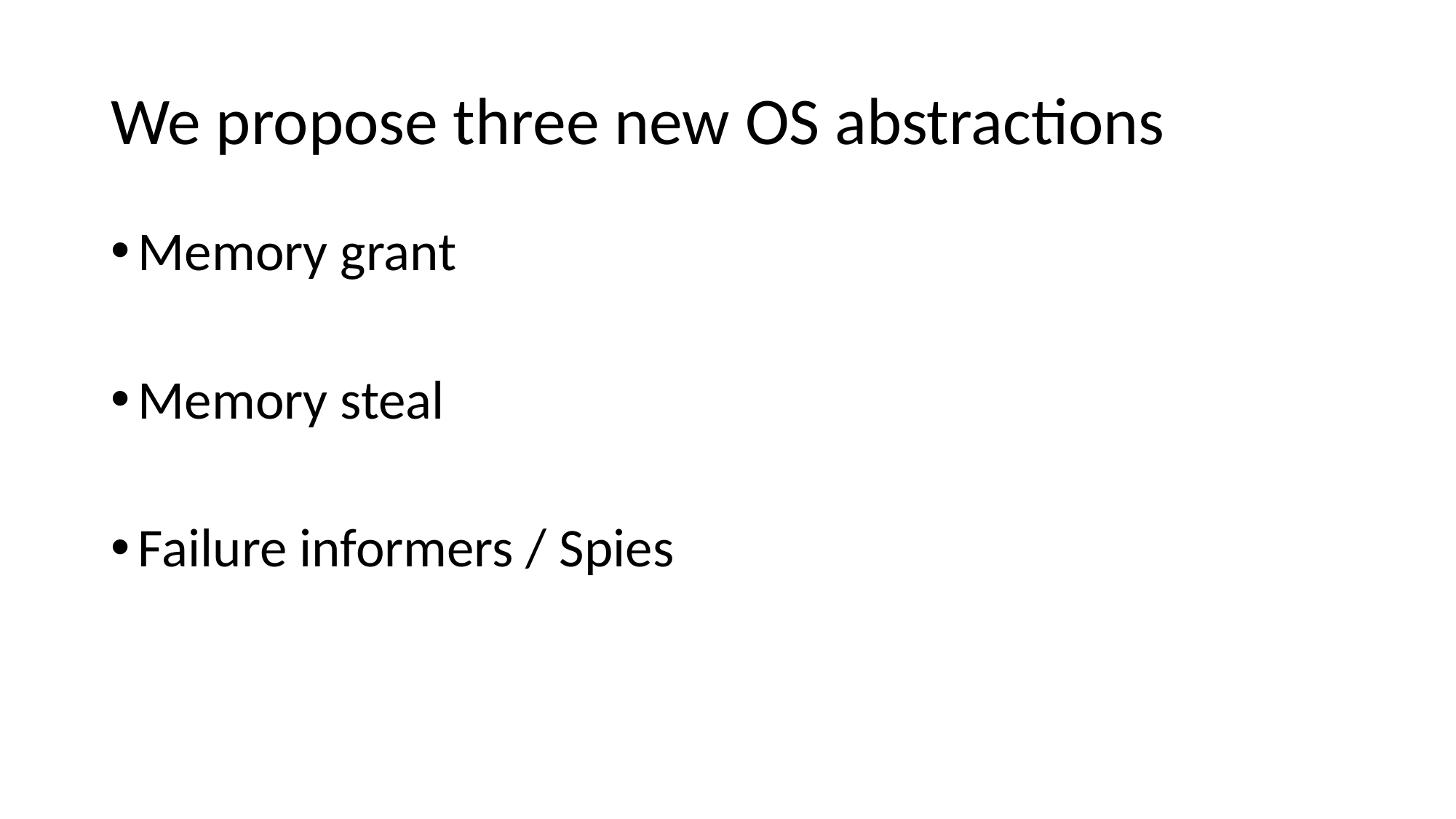

# We propose three new OS abstractions
Memory grant

Memory steal

Failure informers / Spies